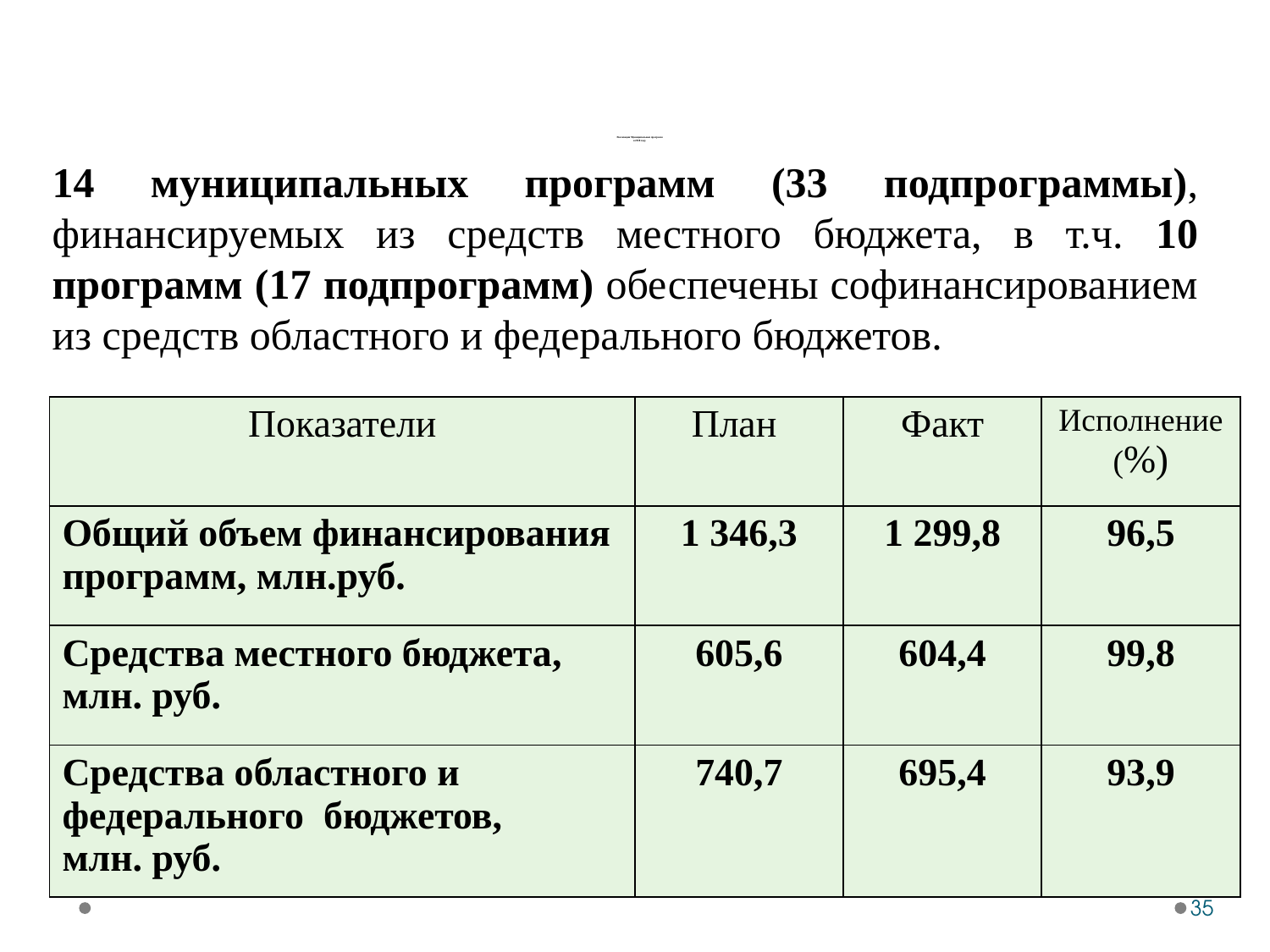

# Реализация Муниципальных программ в 2018 году
14 муниципальных программ (33 подпрограммы), финансируемых из средств местного бюджета, в т.ч. 10 программ (17 подпрограмм) обеспечены софинансированием из средств областного и федерального бюджетов.

| Показатели | План | Факт | Исполнение(%) |
| --- | --- | --- | --- |
| Общий объем финансирования программ, млн.руб. | 1 346,3 | 1 299,8 | 96,5 |
| Средства местного бюджета, млн. руб. | 605,6 | 604,4 | 99,8 |
| Средства областного и федерального бюджетов, млн. руб. | 740,7 | 695,4 | 93,9 |
35